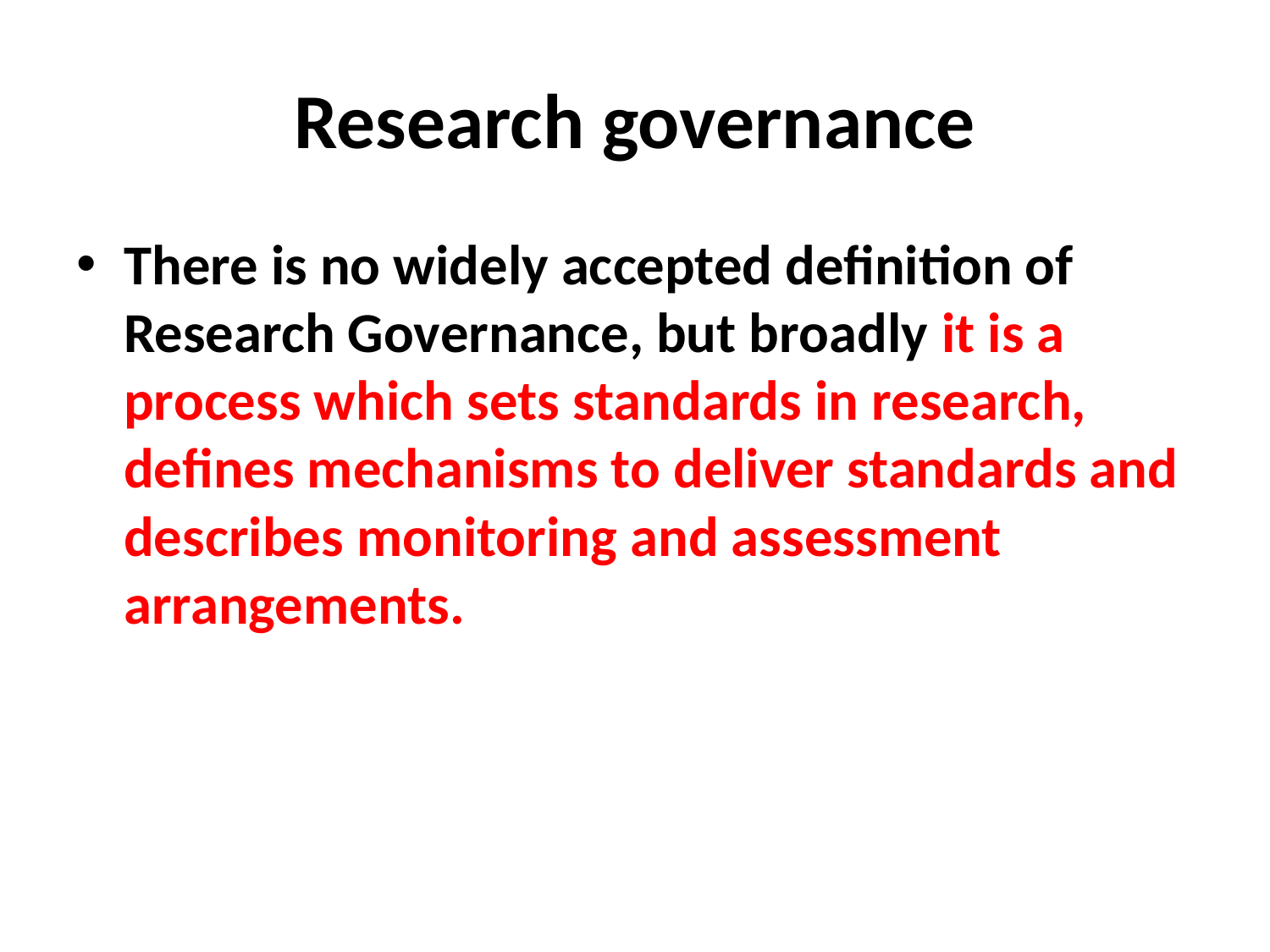

# Research governance
There is no widely accepted definition of Research Governance, but broadly it is a process which sets standards in research, defines mechanisms to deliver standards and describes monitoring and assessment arrangements.